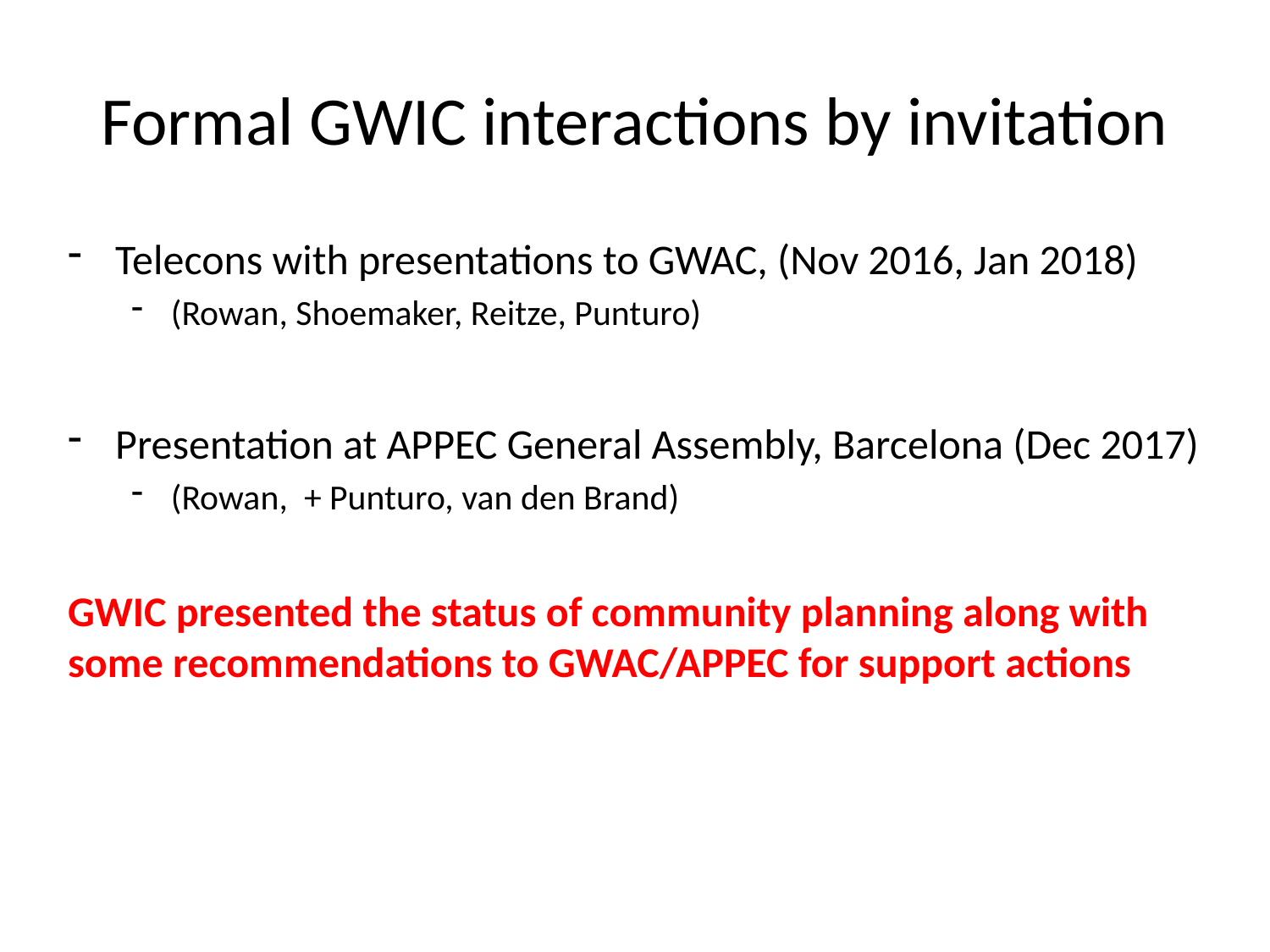

# Formal GWIC interactions by invitation
Telecons with presentations to GWAC, (Nov 2016, Jan 2018)
(Rowan, Shoemaker, Reitze, Punturo)

Presentation at APPEC General Assembly, Barcelona (Dec 2017)
(Rowan,  + Punturo, van den Brand)

GWIC presented the status of community planning along with some recommendations to GWAC/APPEC for support actions